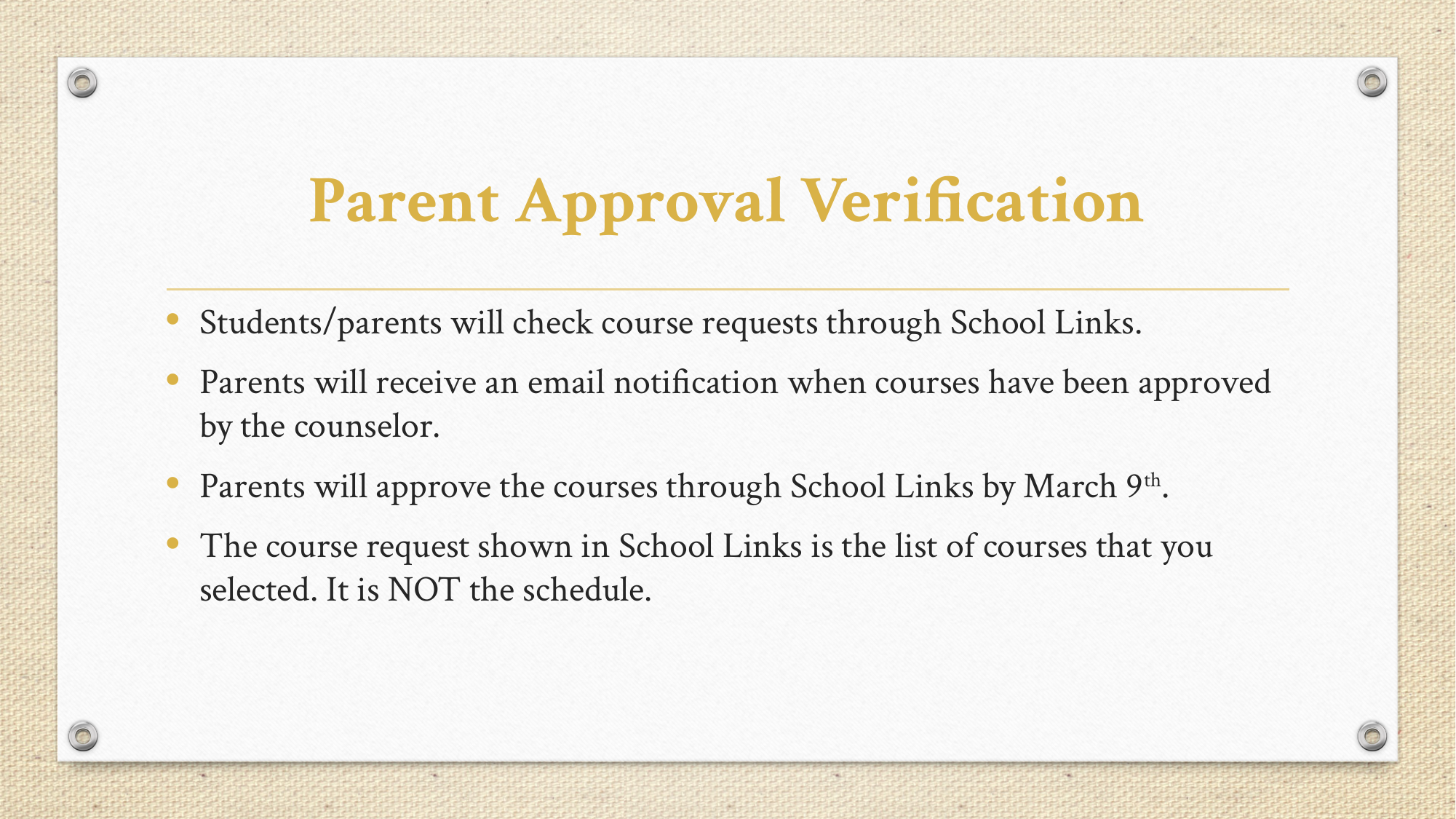

# Parent Approval Verification
Students/parents will check course requests through School Links.
Parents will receive an email notification when courses have been approved by the counselor.
Parents will approve the courses through School Links by March 9th.
The course request shown in School Links is the list of courses that you selected. It is NOT the schedule.